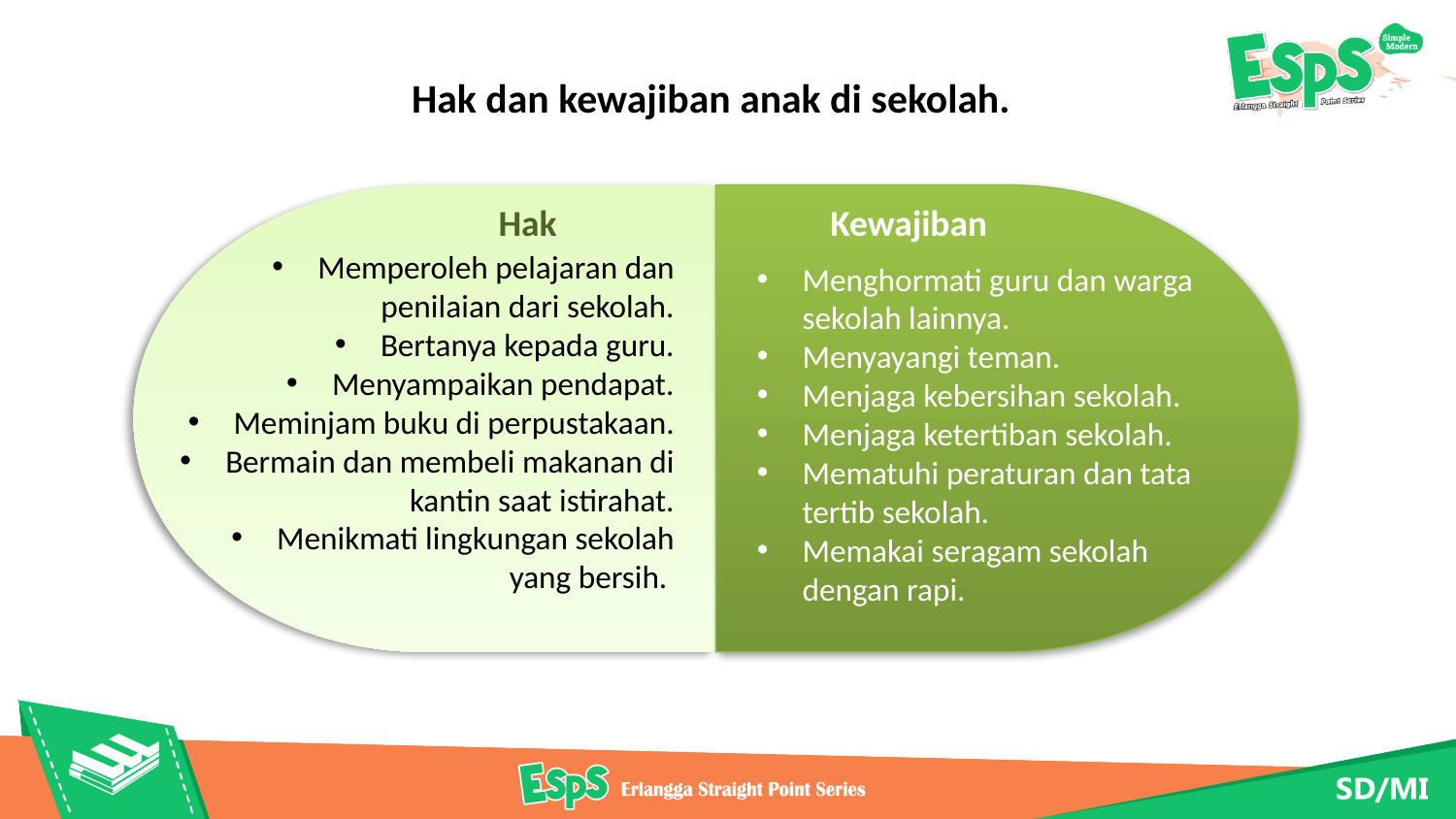

Hak dan kewajiban anak di sekolah.

Hak
Kewajiban
Memperoleh pelajaran dan penilaian dari sekolah.
Bertanya kepada guru.
Menyampaikan pendapat.
Meminjam buku di perpustakaan.
Bermain dan membeli makanan di kantin saat istirahat.
Menikmati lingkungan sekolah yang bersih.
Menghormati guru dan warga sekolah lainnya.
Menyayangi teman.
Menjaga kebersihan sekolah.
Menjaga ketertiban sekolah.
Mematuhi peraturan dan tata tertib sekolah.
Memakai seragam sekolah dengan rapi.